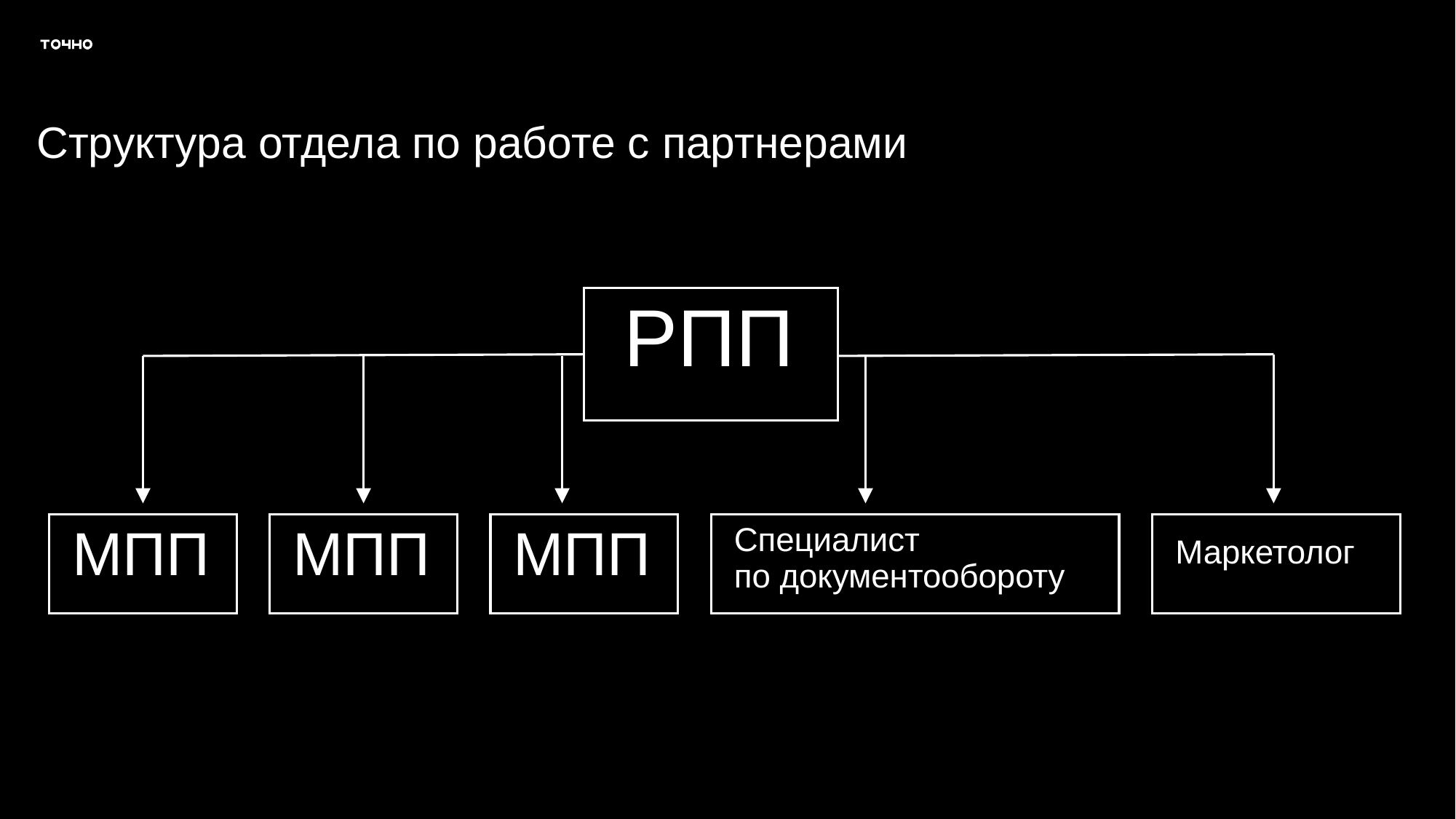

Структура отдела по работе с партнерами

РПП

МПП
МПП
МПП
Специалист
по документообороту
Маркетолог